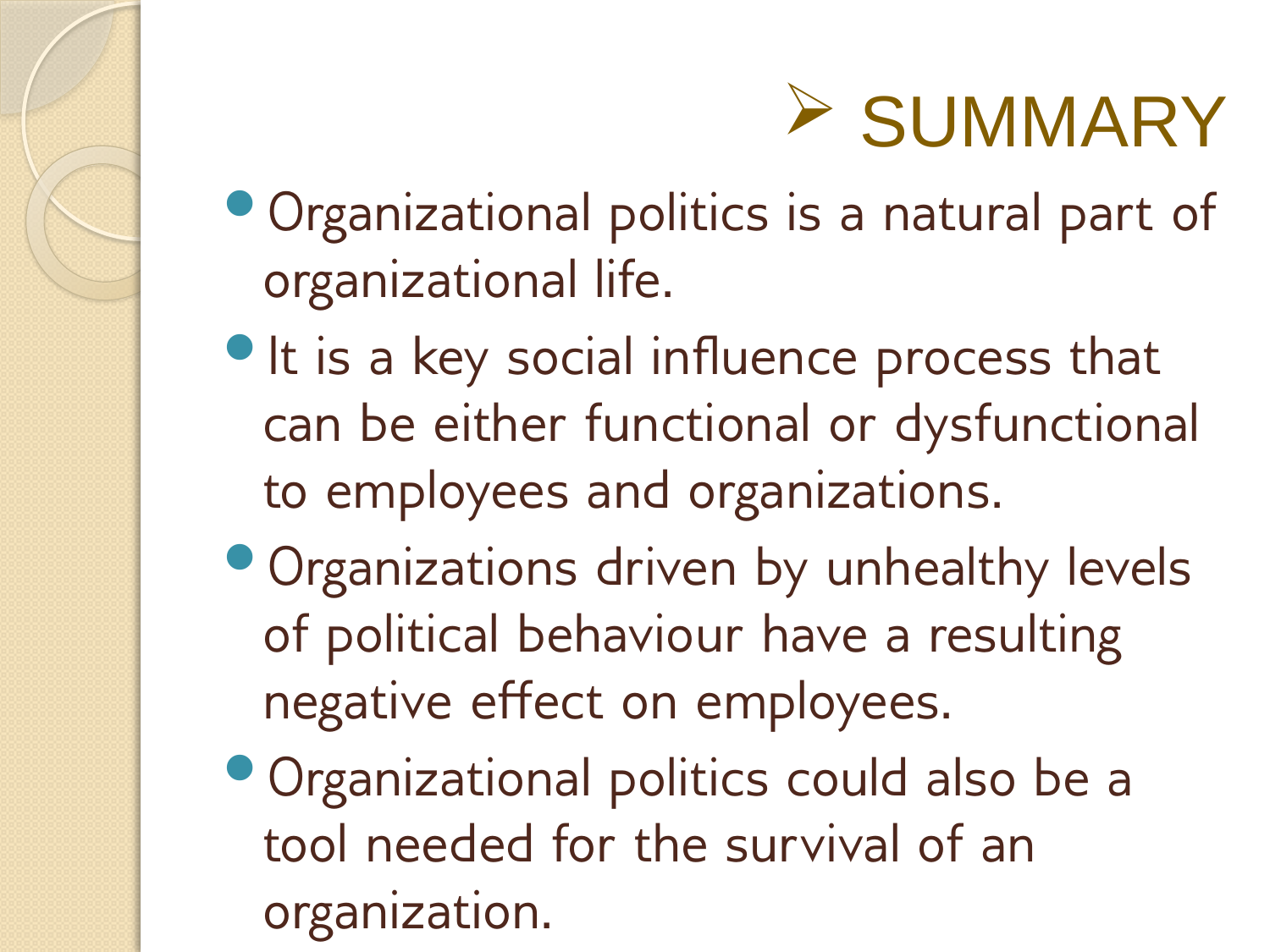

# SUMMARY
Organizational politics is a natural part of organizational life.
It is a key social influence process that can be either functional or dysfunctional to employees and organizations.
Organizations driven by unhealthy levels of political behaviour have a resulting negative effect on employees.
Organizational politics could also be a tool needed for the survival of an organization.